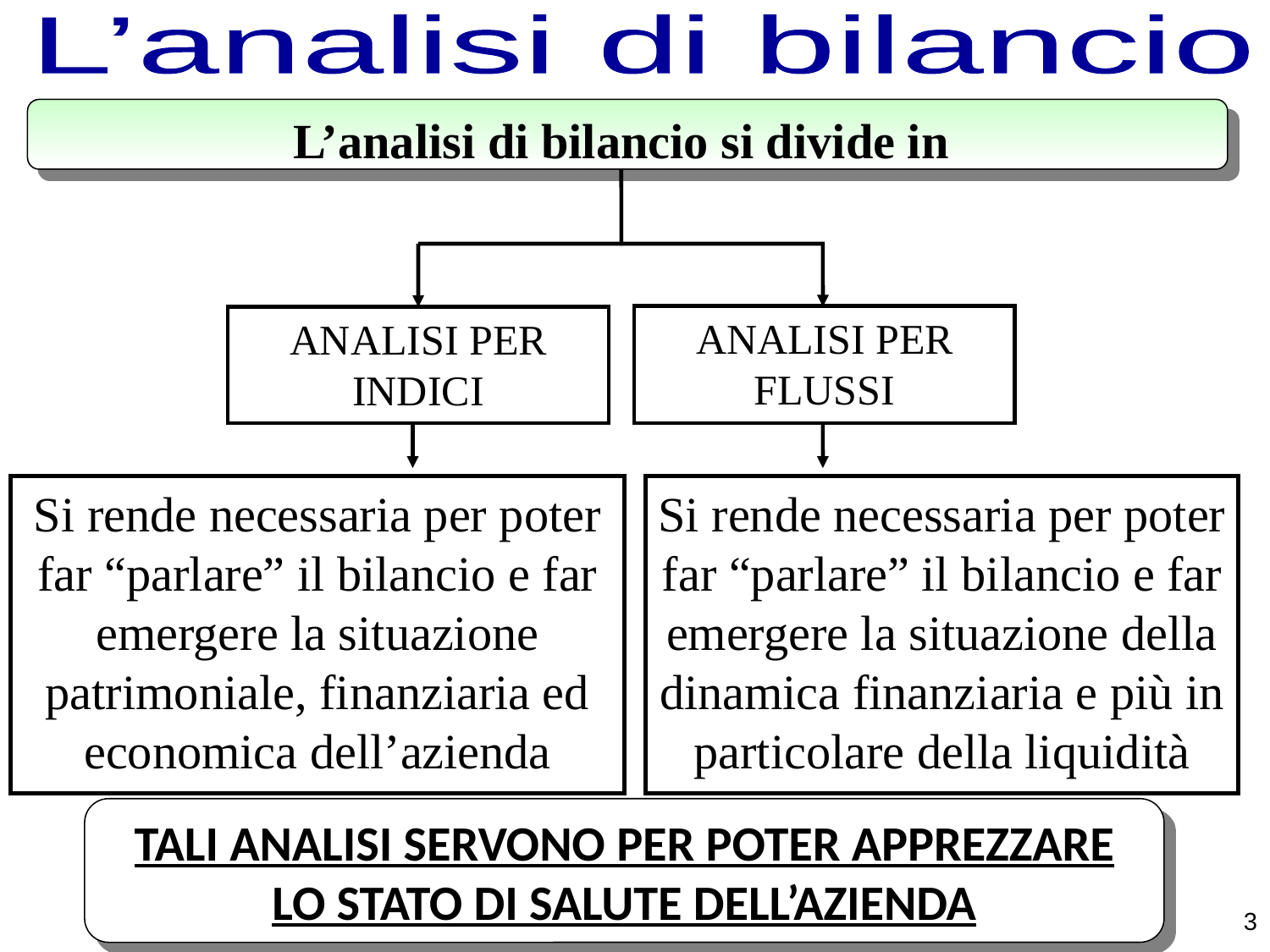

L’analisi di bilancio
L’analisi di bilancio si divide in

ANALISI PER FLUSSI
ANALISI PER INDICI

Si rende necessaria per poter far “parlare” il bilancio e far emergere la situazione patrimoniale, finanziaria ed economica dell’azienda
Si rende necessaria per poter far “parlare” il bilancio e far emergere la situazione della dinamica finanziaria e più in particolare della liquidità
TALI ANALISI SERVONO PER POTER APPREZZARE LO STATO DI SALUTE DELL’AZIENDA

3